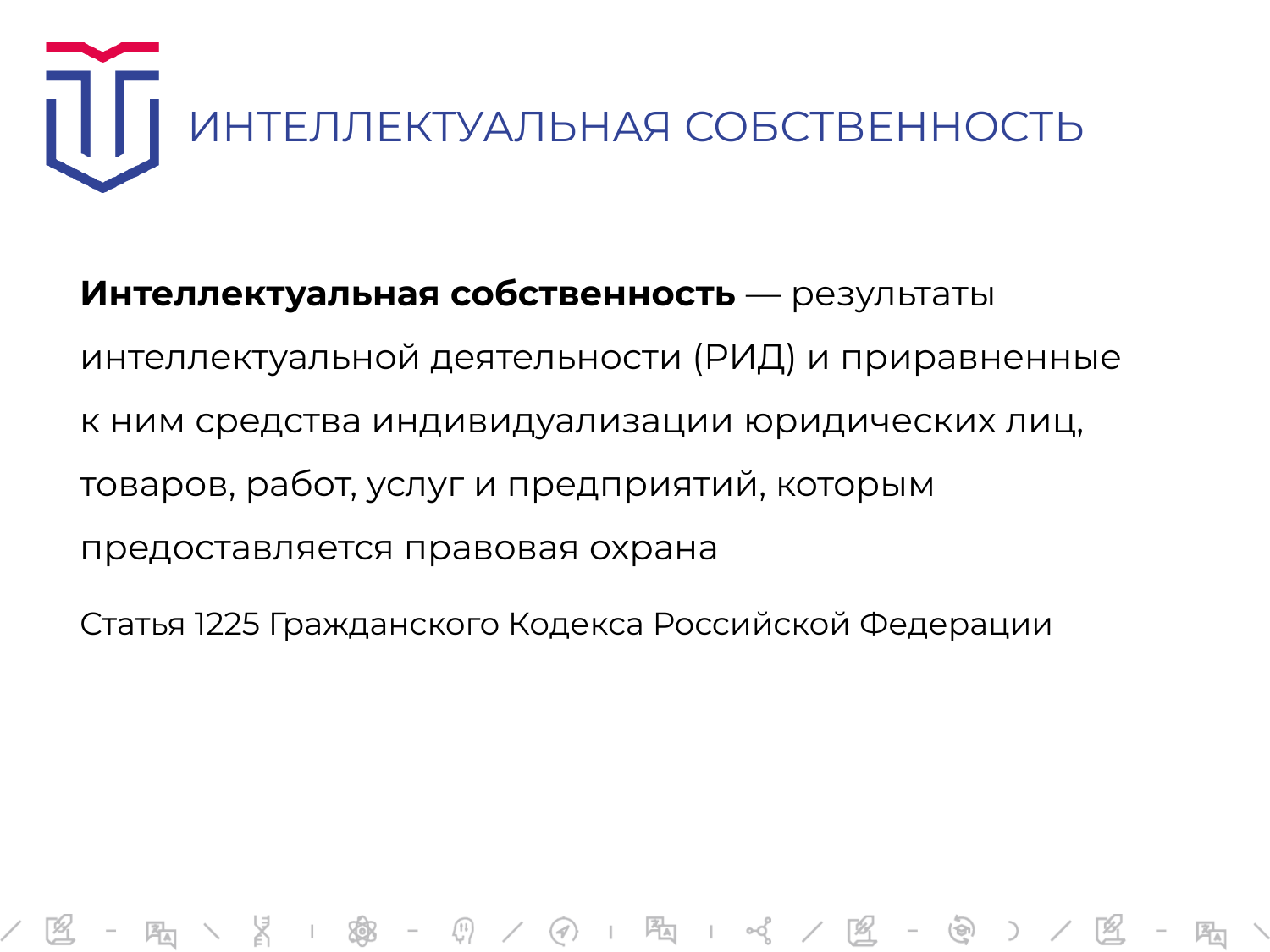

# ИНТЕЛЛЕКТУАЛЬНАЯ СОБСТВЕННОСТЬ
Интеллектуальная собственность — результаты интеллектуальной деятельности (РИД) и приравненные
к ним средства индивидуализации юридических лиц, товаров, работ, услуг и предприятий, которым предоставляется правовая охрана
Статья 1225 Гражданского Кодекса Российской Федерации